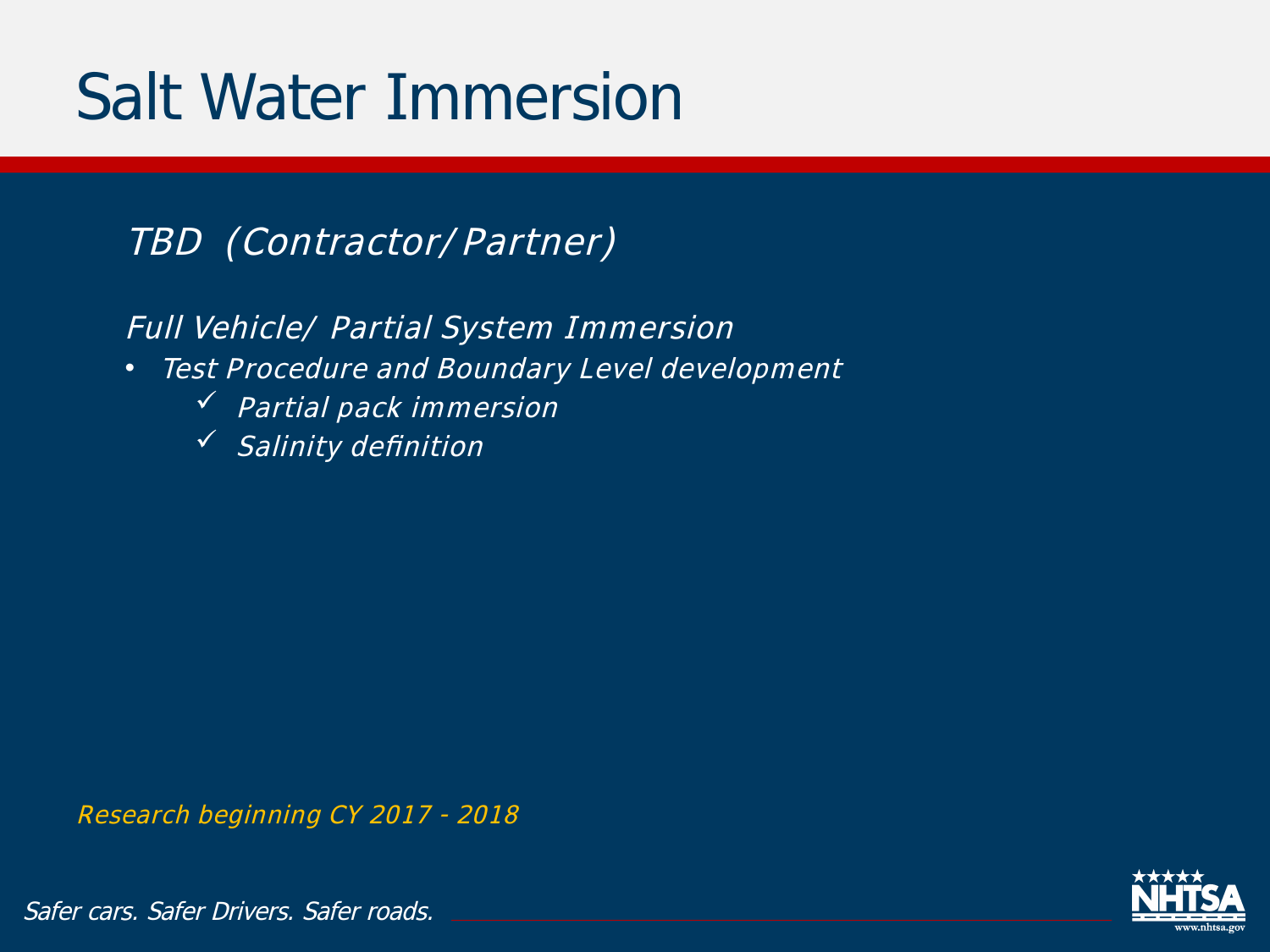

# Salt Water Immersion
TBD  (Contractor/Partner)

Full Vehicle/ Partial System Immersion
	Test Procedure and Boundary Level development
Partial pack immersion
Salinity definition

Research beginning CY 2017 - 2018